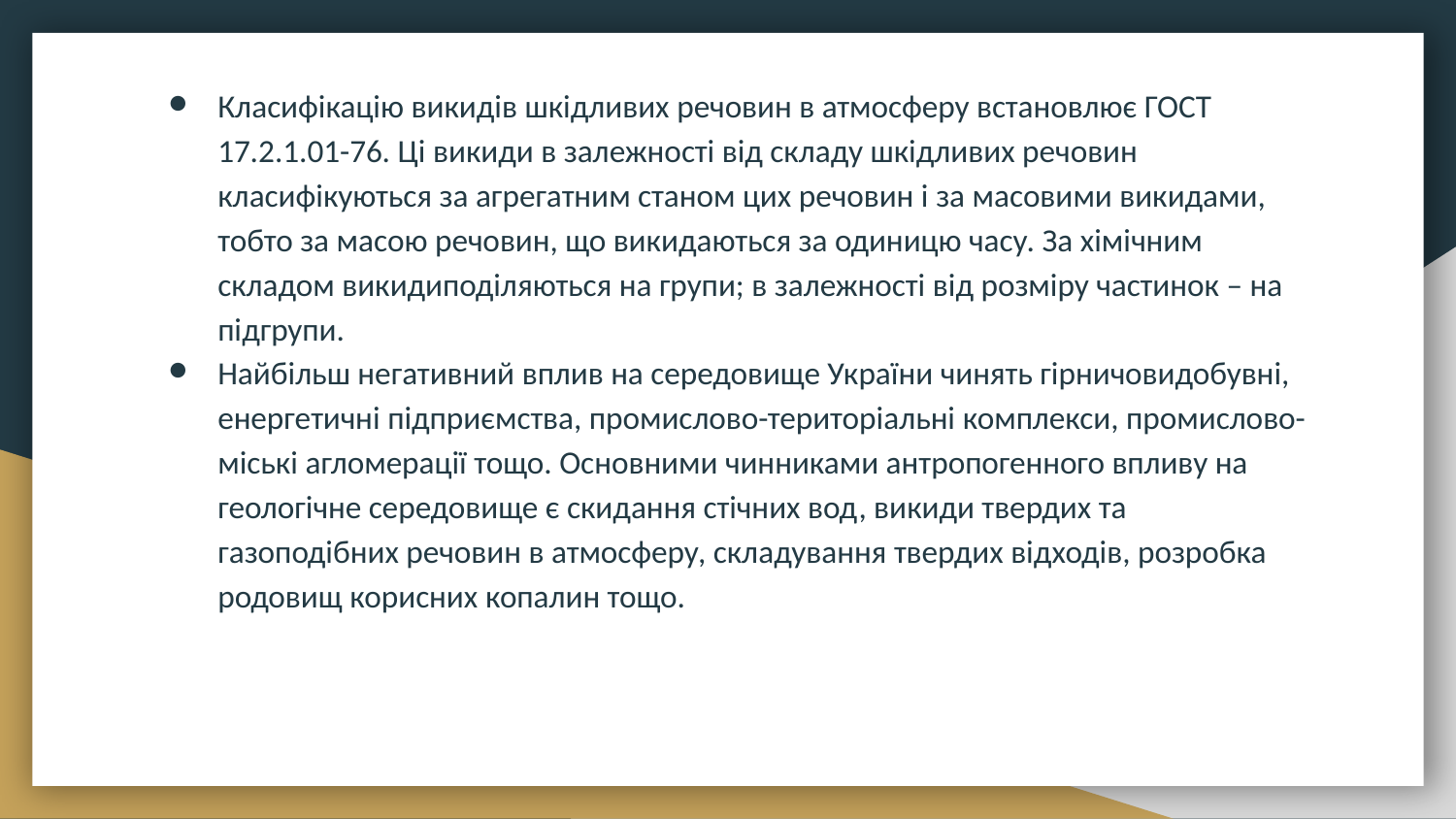

Класифікацію викидів шкідливих речовин в атмосферу встановлює ГОСТ 17.2.1.01-76. Ці викиди в залежності від складу шкідливих речовин класифікуються за агрегатним станом цих речовин і за масовими викидами, тобто за масою речовин, що викидаються за одиницю часу. За хімічним складом викидиподіляються на групи; в залежності від розміру частинок – на підгрупи.
Найбільш негативний вплив на середовище України чинять гірничовидобувні, енергетичні підприємства, промислово-територіальні комплекси, промислово-міські агломерації тощо. Основними чинниками антропогенного впливу на геологічне середовище є скидання стічних вод, викиди твердих та газоподібних речовин в атмосферу, складування твердих відходів, розробка родовищ корисних копалин тощо.

#